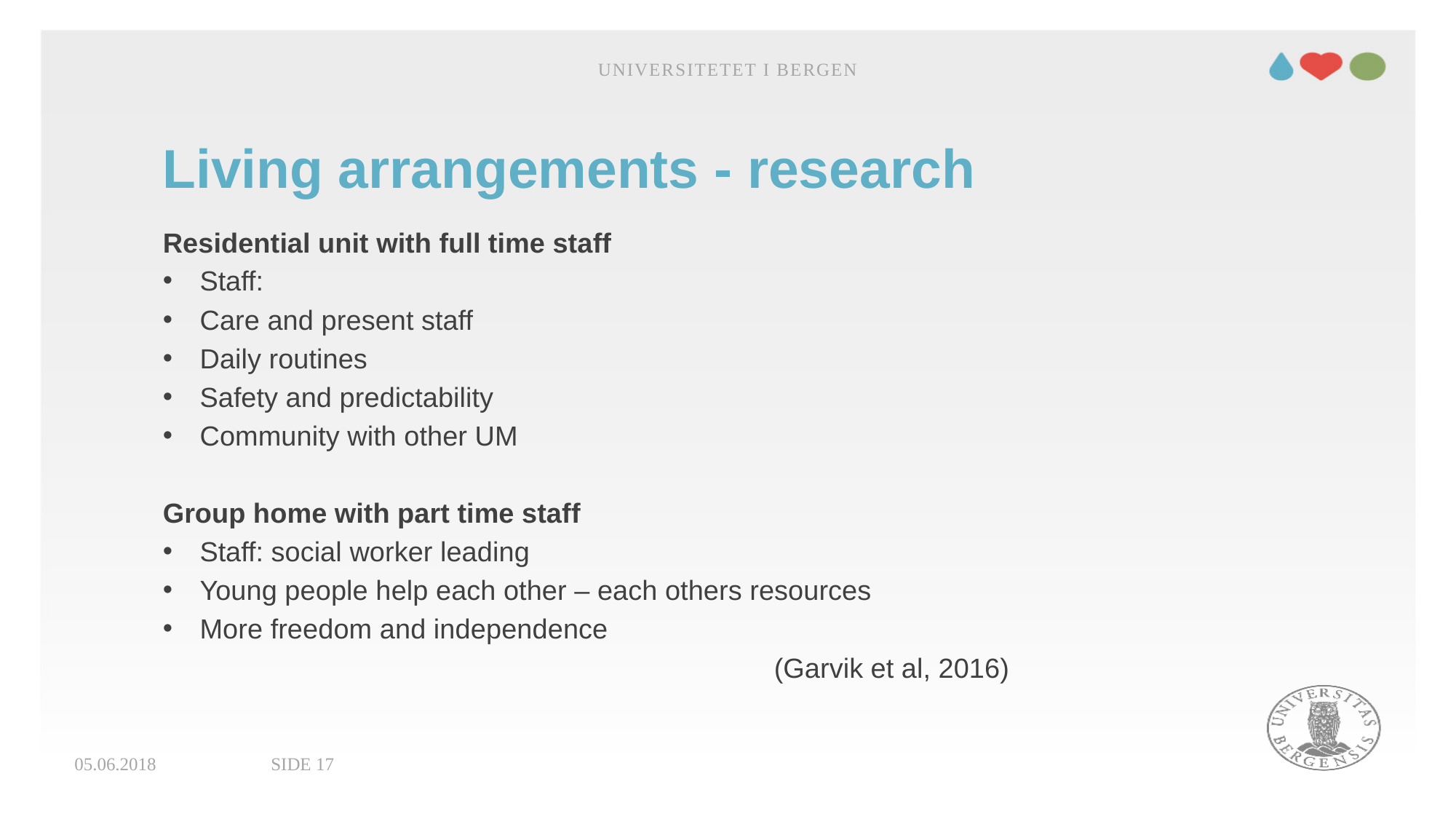

Universitetet i Bergen
# Living arrangements - research
Residential unit with full time staff
Staff:
Care and present staff
Daily routines
Safety and predictability
Community with other UM

Group home with part time staff
Staff: social worker leading
Young people help each other – each others resources
More freedom and independence
								(Garvik et al, 2016)
05.06.2018
Side 17